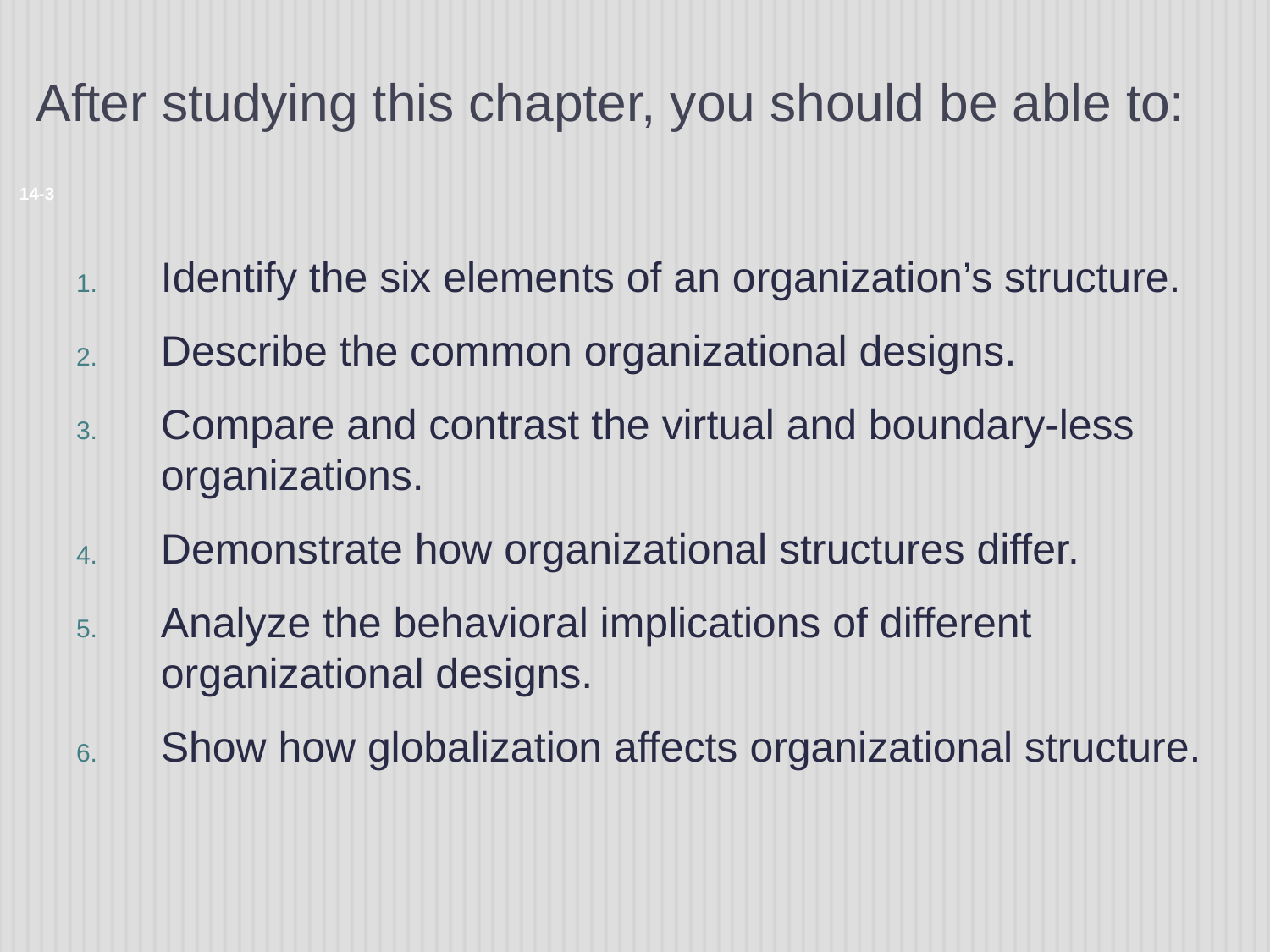

# After studying this chapter, you should be able to:
14-3
Identify the six elements of an organization’s structure.
Describe the common organizational designs.
Compare and contrast the virtual and boundary-less organizations.
Demonstrate how organizational structures differ.
Analyze the behavioral implications of different organizational designs.
Show how globalization affects organizational structure.